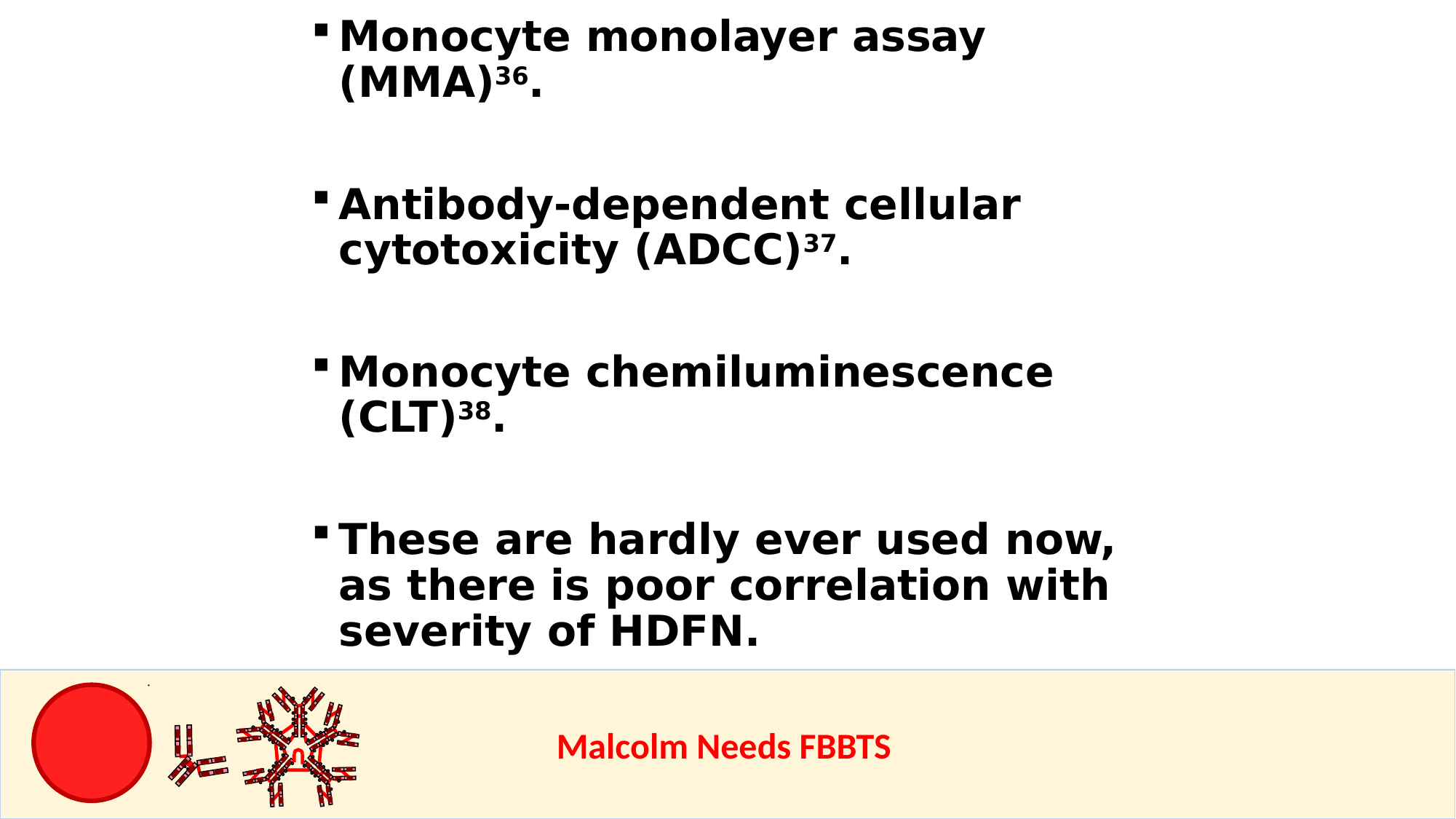

Monocyte monolayer assay (MMA)36.

Antibody-dependent cellular cytotoxicity (ADCC)37.

Monocyte chemiluminescence (CLT)38.

These are hardly ever used now, as there is poor correlation with severity of HDFN.
					Malcolm Needs FBBTS